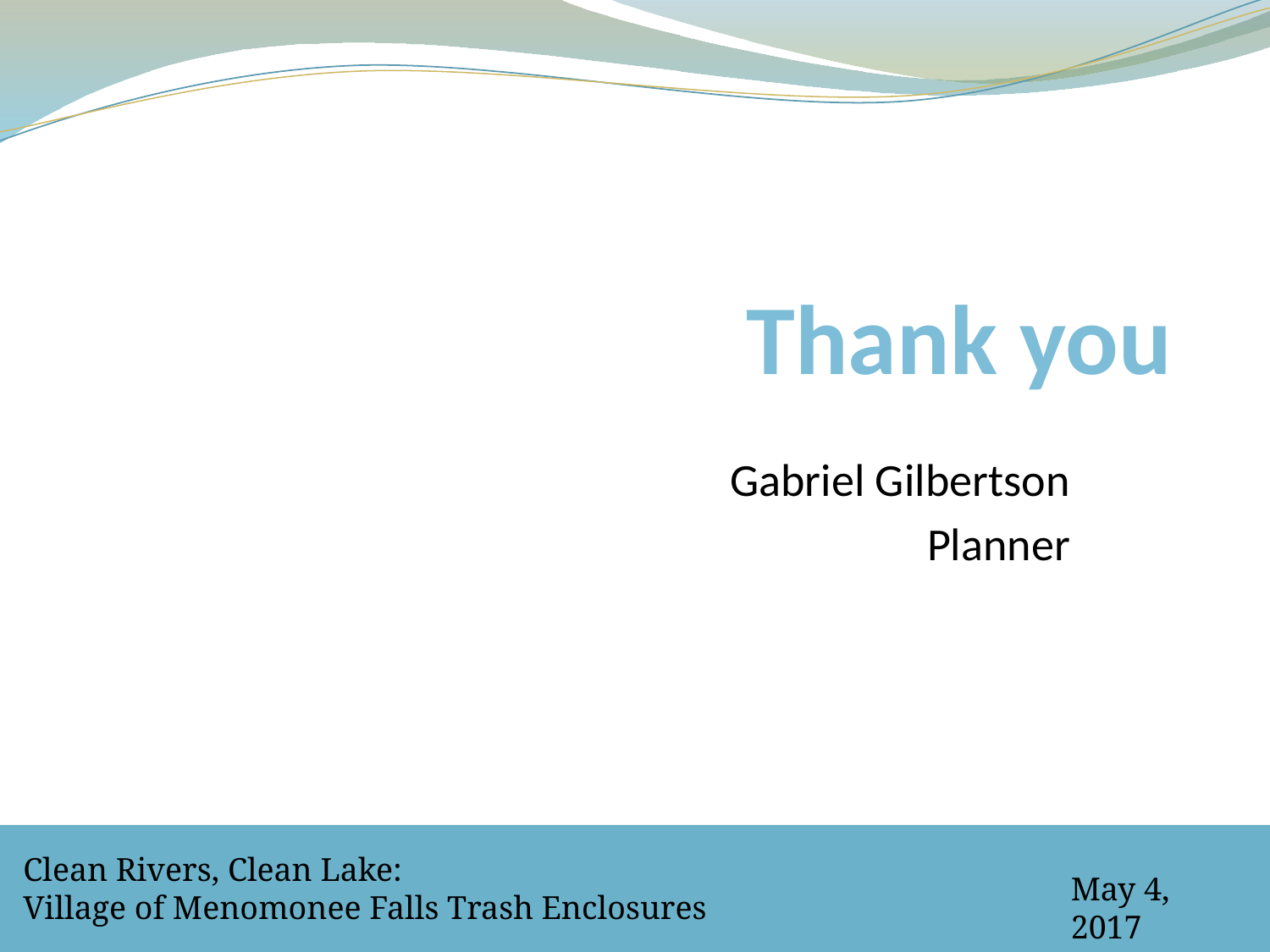

# Thank you
Gabriel Gilbertson
Planner

Clean Rivers, Clean Lake:
Village of Menomonee Falls Trash Enclosures
May 4, 2017